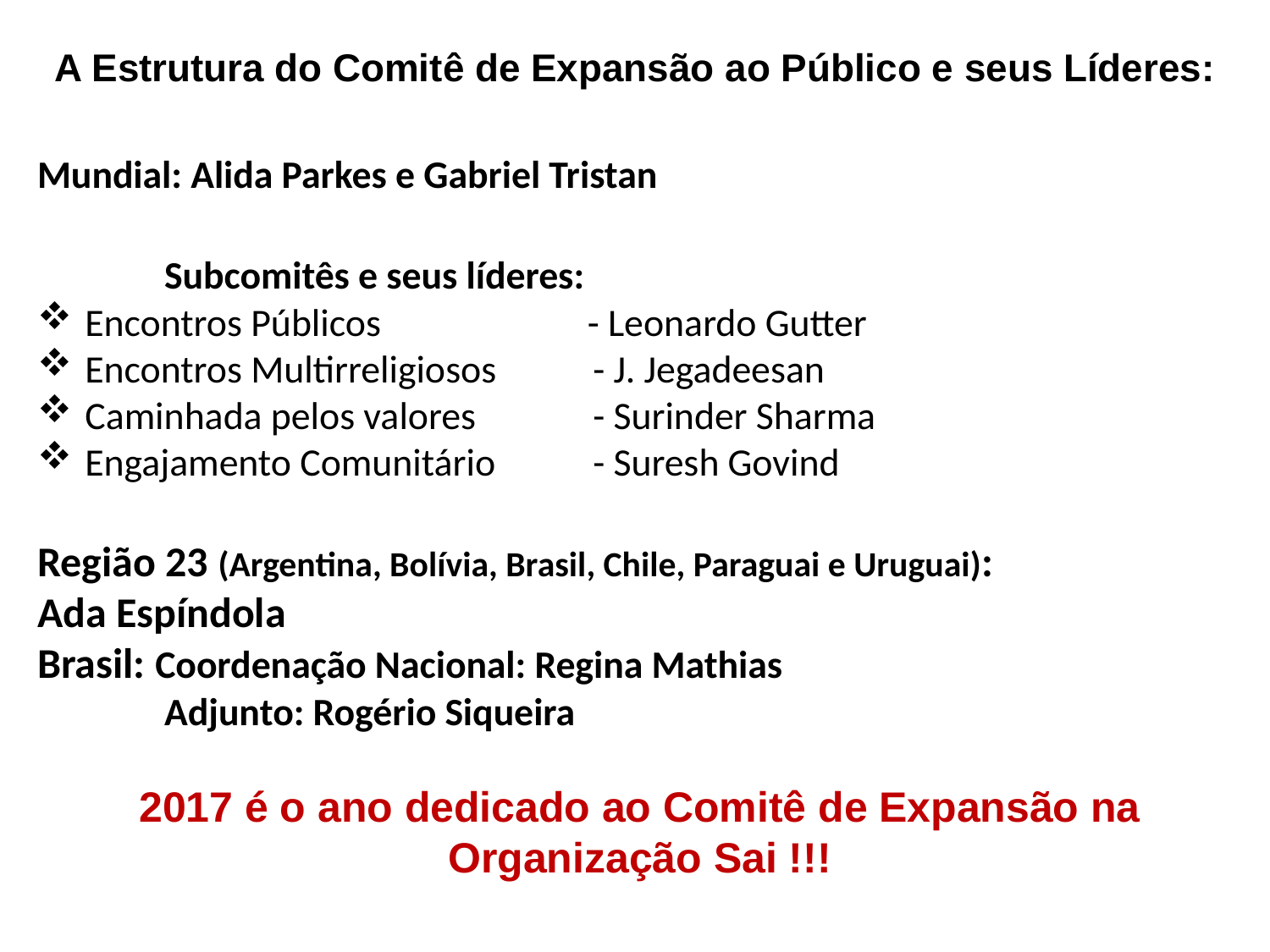

A Estrutura do Comitê de Expansão ao Público e seus Líderes:

Mundial: Alida Parkes e Gabriel Tristan

	Subcomitês e seus líderes:
Encontros Públicos 	              - Leonardo Gutter
Encontros Multirreligiosos 	- J. Jegadeesan
Caminhada pelos valores 	- Surinder Sharma
Engajamento Comunitário 	- Suresh Govind

Região 23 (Argentina, Bolívia, Brasil, Chile, Paraguai e Uruguai):
Ada Espíndola
Brasil: Coordenação Nacional: Regina Mathias
	Adjunto: Rogério Siqueira

2017 é o ano dedicado ao Comitê de Expansão na Organização Sai !!!